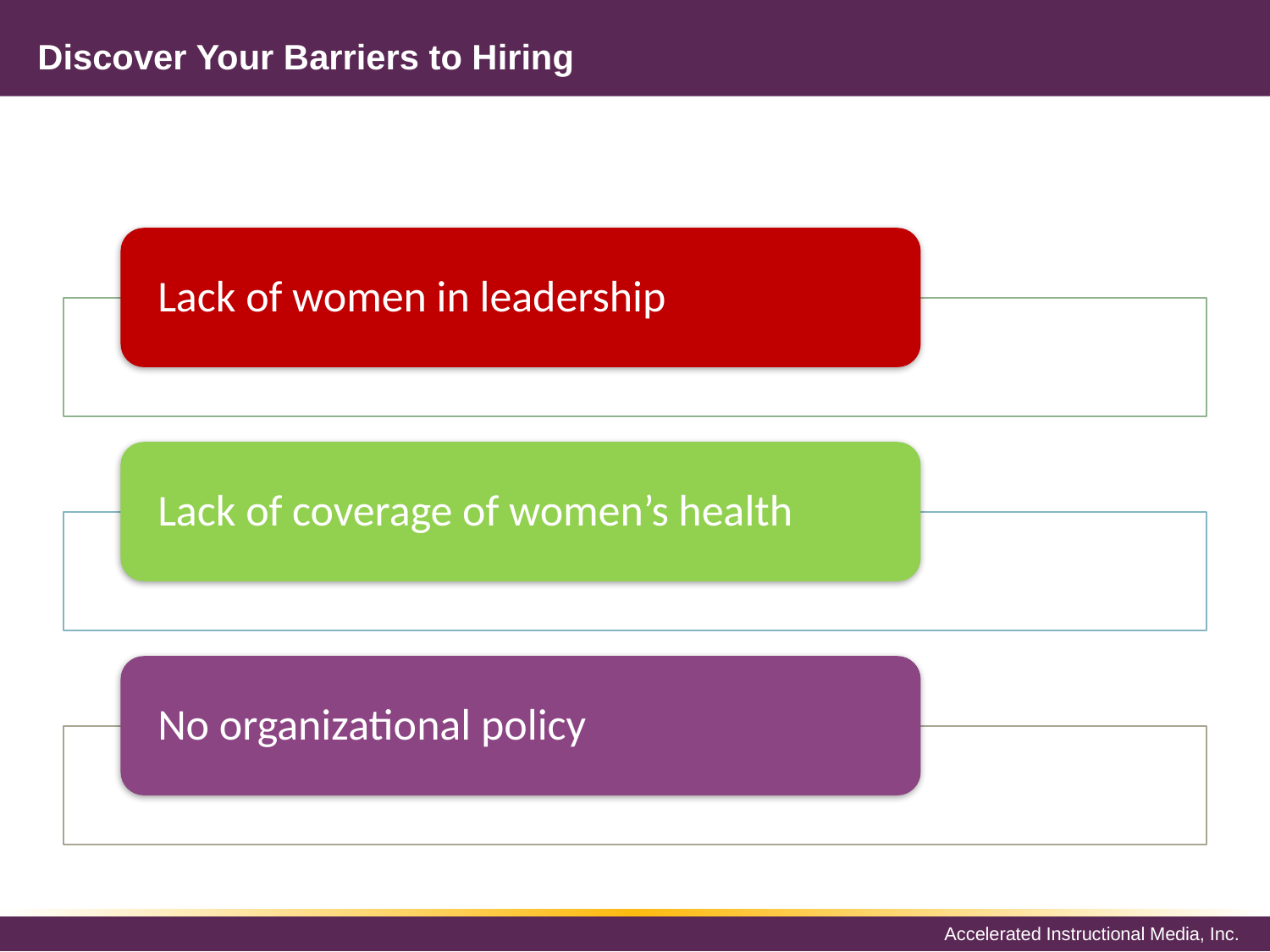

# Discover Your Barriers to Hiring

Lack of women in leadership

Lack of coverage of women’s health

No organizational policy